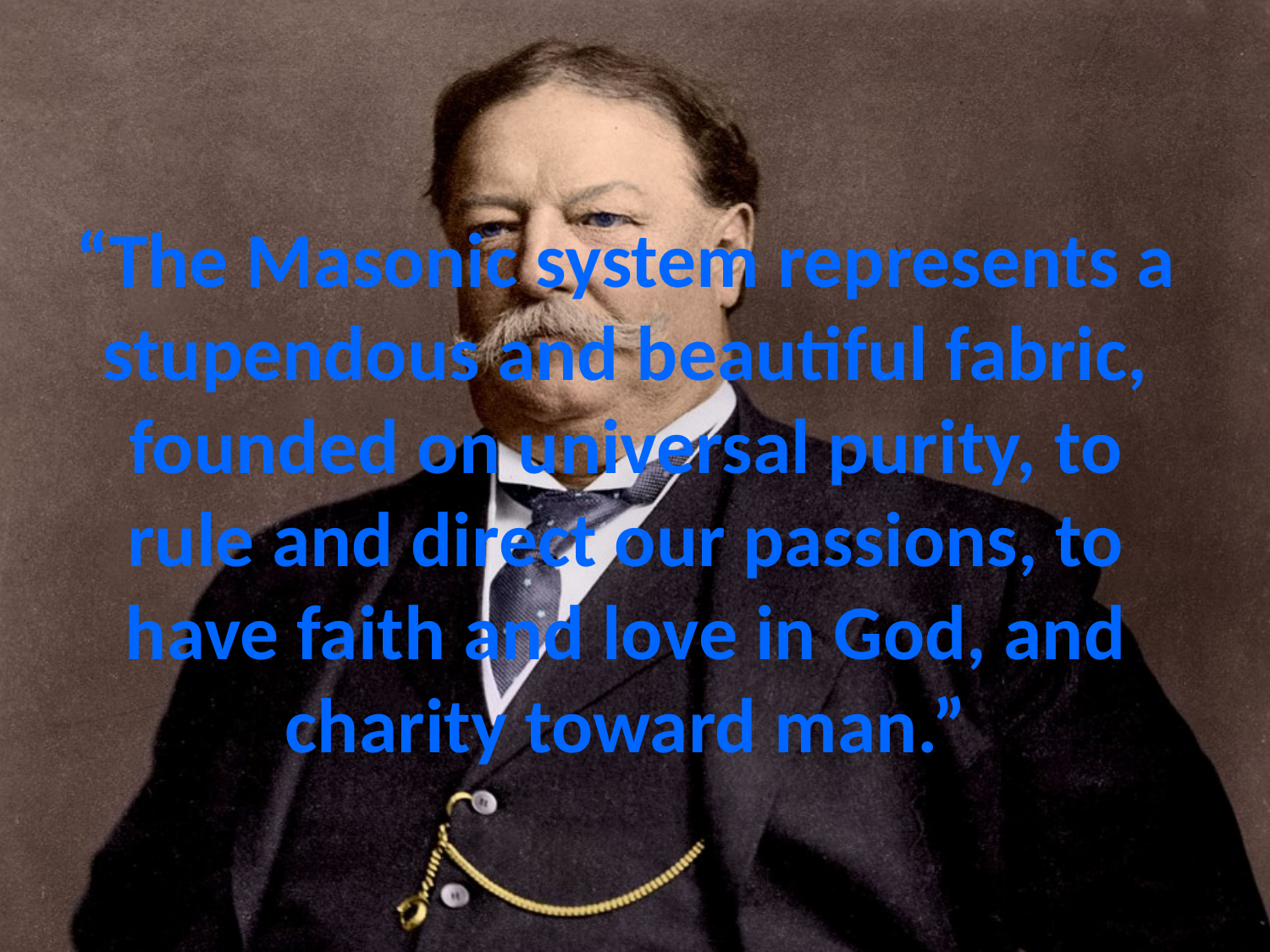

# “The Masonic system represents a stupendous and beautiful fabric, founded on universal purity, to rule and direct our passions, to have faith and love in God, and charity toward man.”